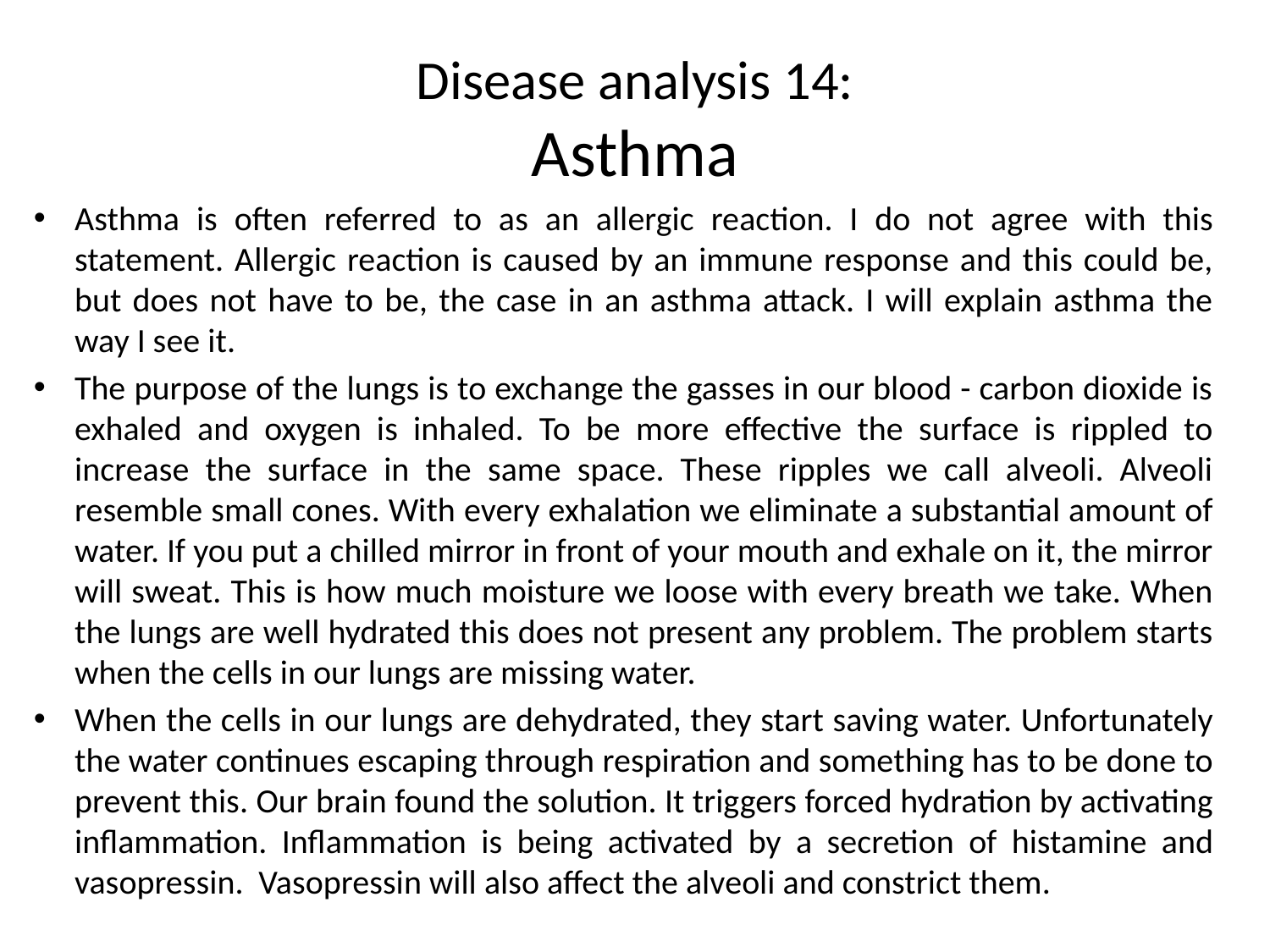

# Disease analysis 14: Asthma
Asthma is often referred to as an allergic reaction. I do not agree with this statement. Allergic reaction is caused by an immune response and this could be, but does not have to be, the case in an asthma attack. I will explain asthma the way I see it.
The purpose of the lungs is to exchange the gasses in our blood - carbon dioxide is exhaled and oxygen is inhaled. To be more effective the surface is rippled to increase the surface in the same space. These ripples we call alveoli. Alveoli resemble small cones. With every exhalation we eliminate a substantial amount of water. If you put a chilled mirror in front of your mouth and exhale on it, the mirror will sweat. This is how much moisture we loose with every breath we take. When the lungs are well hydrated this does not present any problem. The problem starts when the cells in our lungs are missing water.
When the cells in our lungs are dehydrated, they start saving water. Unfortunately the water continues escaping through respiration and something has to be done to prevent this. Our brain found the solution. It triggers forced hydration by activating inflammation. Inflammation is being activated by a secretion of histamine and vasopressin.  Vasopressin will also affect the alveoli and constrict them.